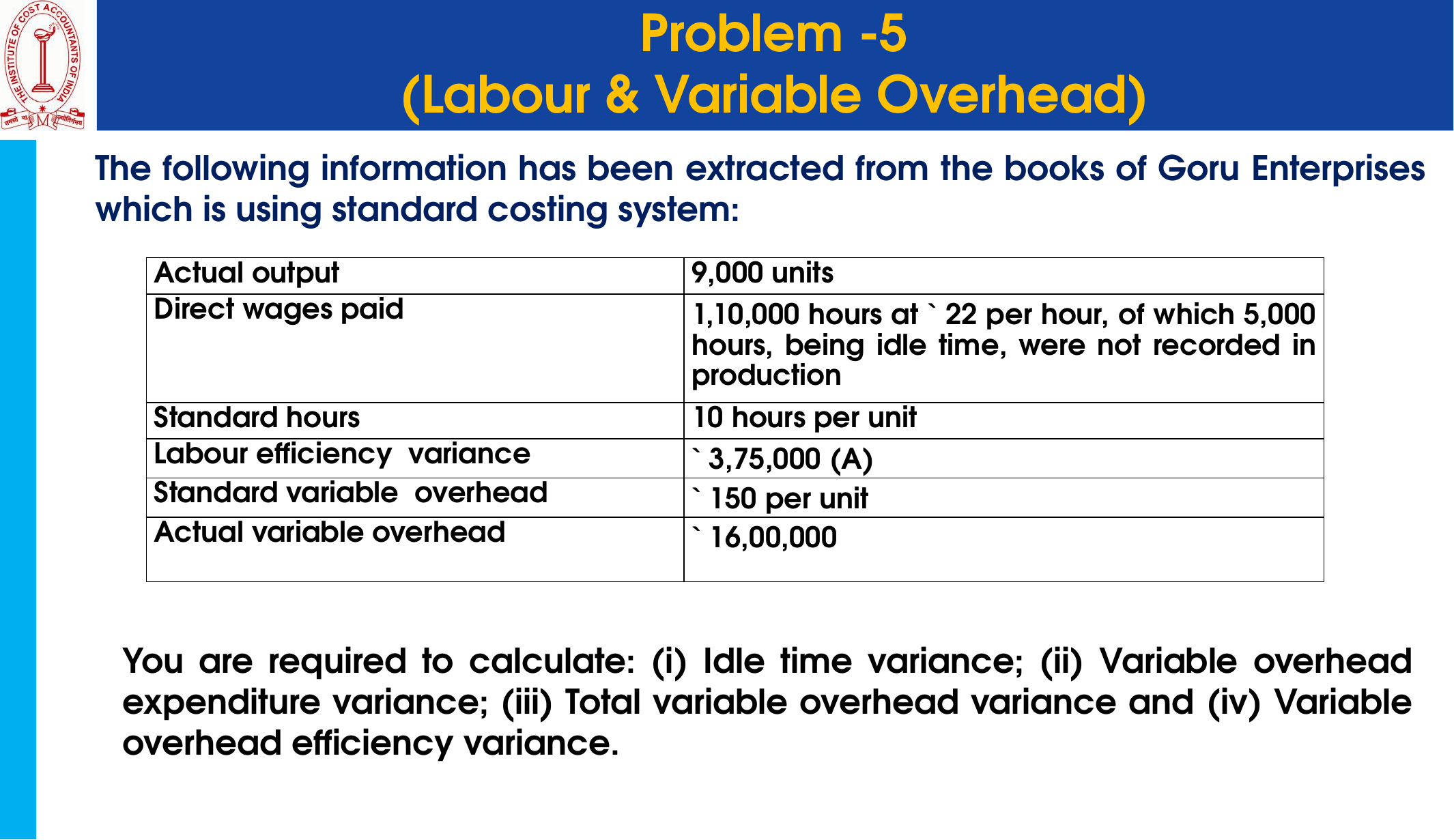

# Problem -5 (Labour & Variable Overhead)

The following information has been extracted from the books of Goru Enterprises which is using standard costing system:

| Actual output | 9,000 units |
| --- | --- |
| Direct wages paid | 1,10,000 hours at ` 22 per hour, of which 5,000 hours, being idle time, were not recorded in production |
| Standard hours | 10 hours per unit |
| Labour efficiency variance | ` 3,75,000 (A) |
| Standard variable overhead | ` 150 per unit |
| Actual variable overhead | ` 16,00,000 |
You are required to calculate: (i) Idle time variance; (ii) Variable overhead expenditure variance; (iii) Total variable overhead variance and (iv) Variable overhead efficiency variance.